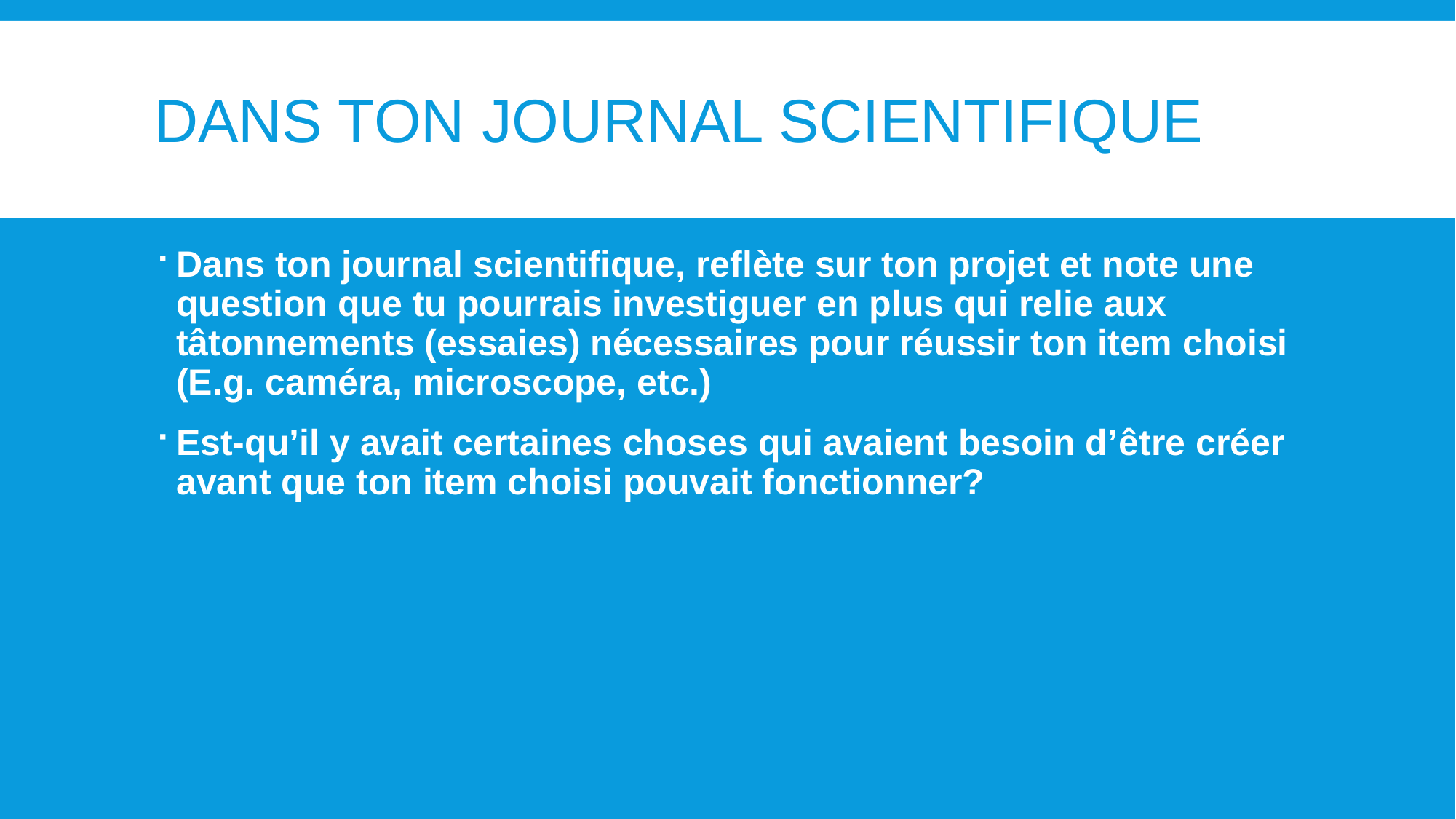

# Dans ton journal scientifique
Dans ton journal scientifique, reflète sur ton projet et note une question que tu pourrais investiguer en plus qui relie aux tâtonnements (essaies) nécessaires pour réussir ton item choisi (E.g. caméra, microscope, etc.)
Est-qu’il y avait certaines choses qui avaient besoin d’être créer avant que ton item choisi pouvait fonctionner?